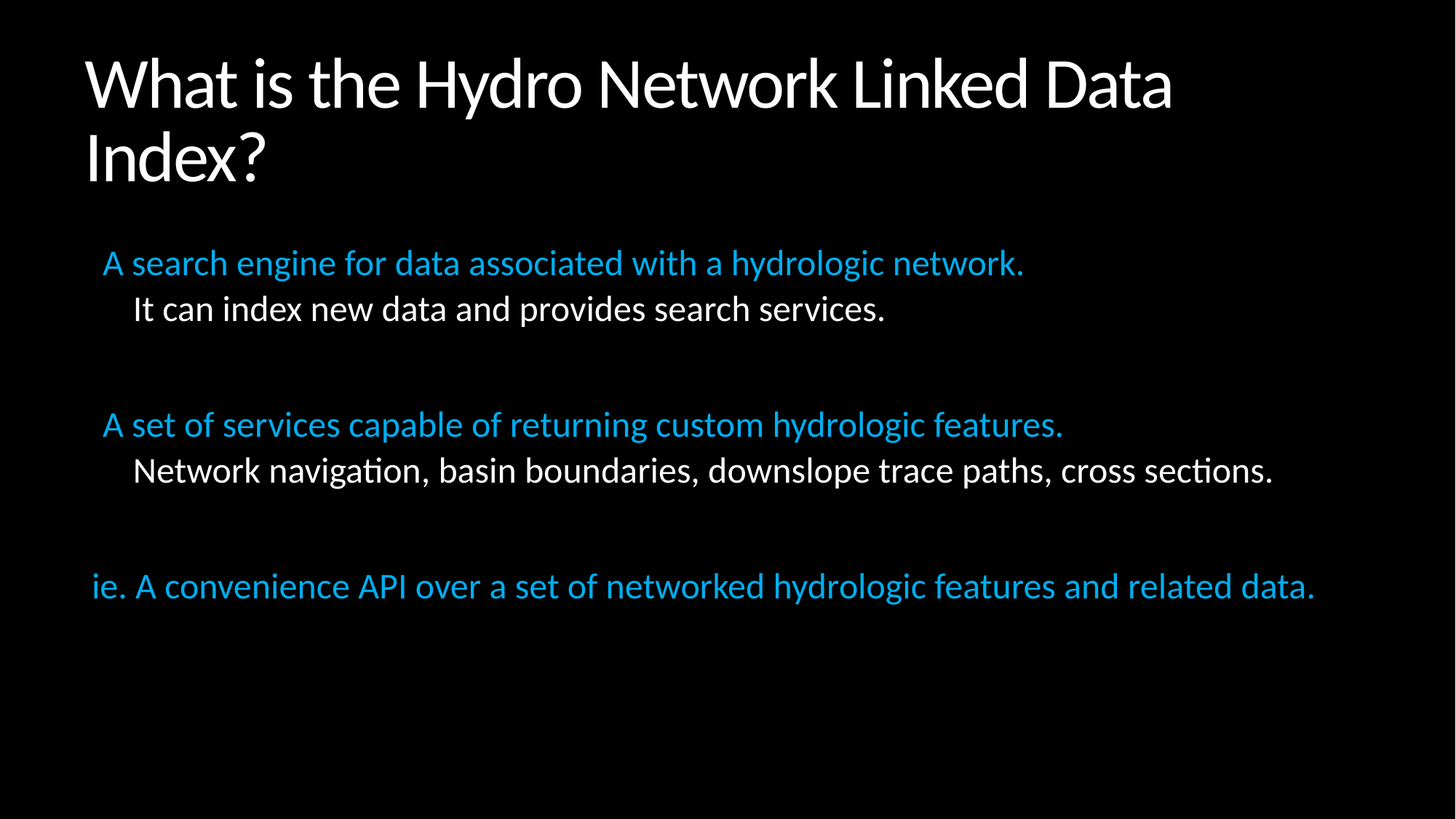

# What is the Hydro Network Linked Data Index?
A search engine for data associated with a hydrologic network.
It can index new data and provides search services.

A set of services capable of returning custom hydrologic features.
Network navigation, basin boundaries, downslope trace paths, cross sections.

ie. A convenience API over a set of networked hydrologic features and related data.